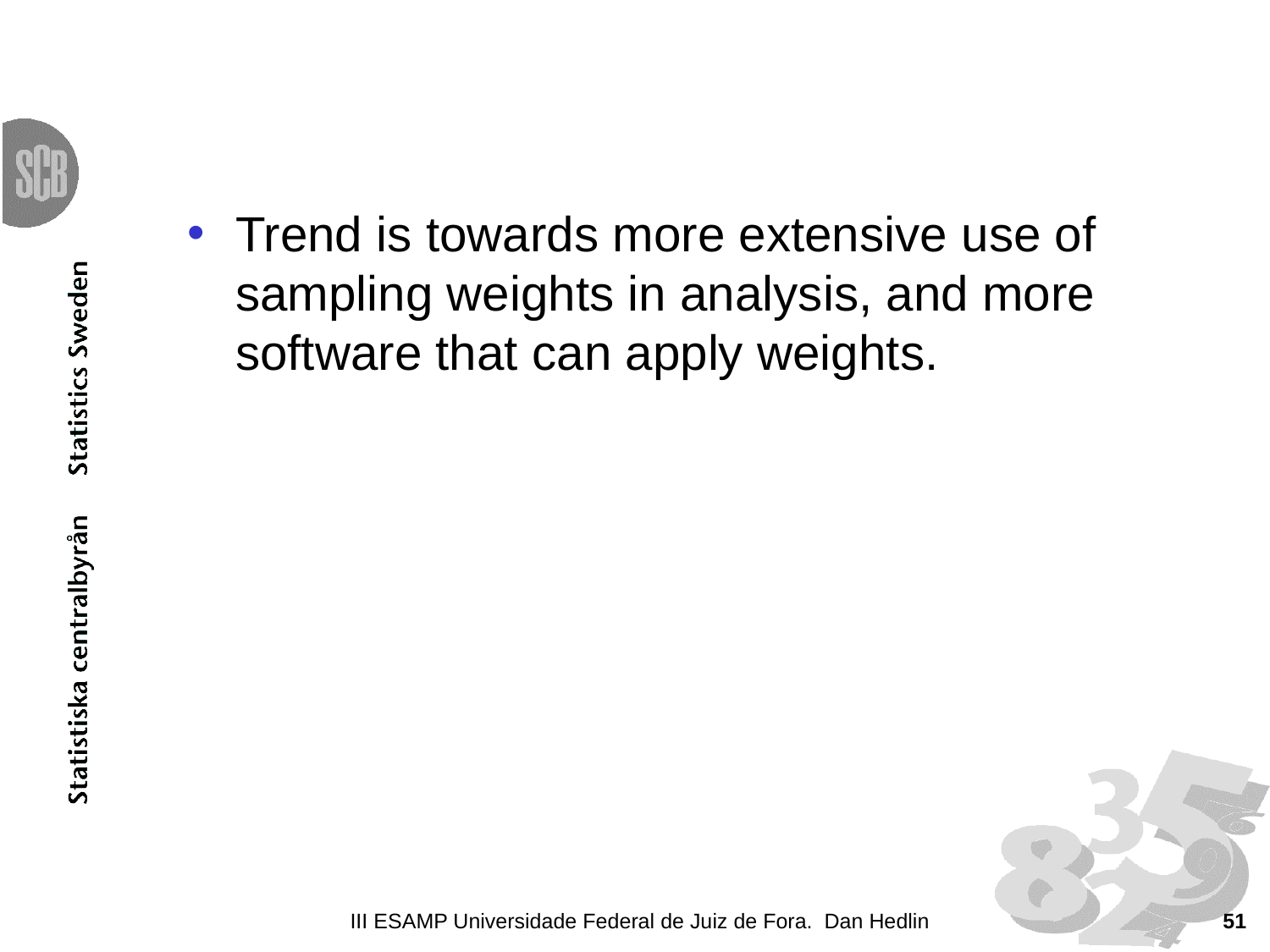

#
Trend is towards more extensive use of sampling weights in analysis, and more software that can apply weights.

III ESAMP Universidade Federal de Juiz de Fora.  Dan Hedlin
51